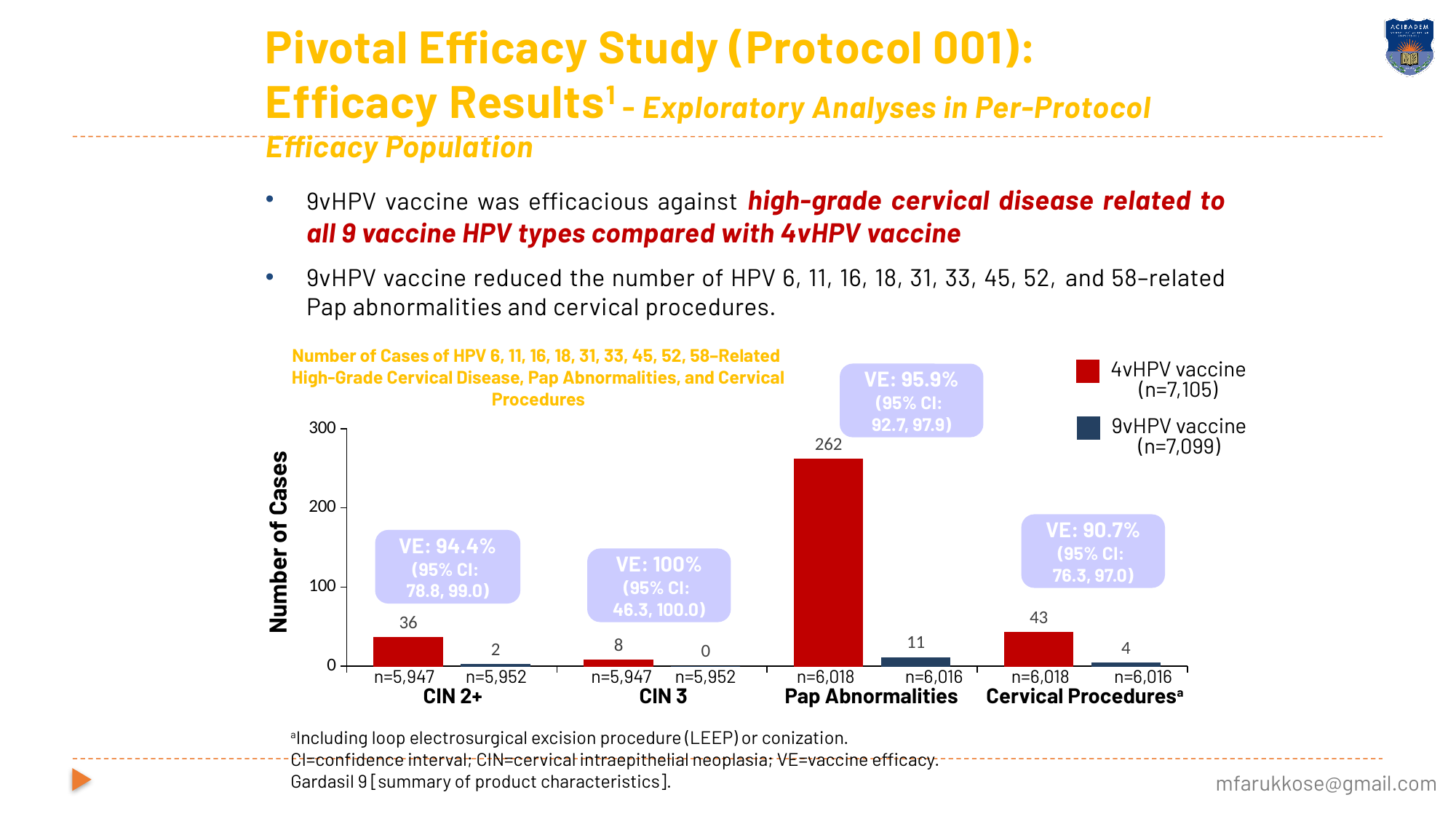

Pivotal Efficacy Study (Protocol 001): Efficacy Results1 - Exploratory Analyses in Per-Protocol Efficacy Population
9vHPV vaccine was efficacious against high-grade cervical disease related to all 9 vaccine HPV types compared with 4vHPV vaccine
9vHPV vaccine reduced the number of HPV 6, 11, 16, 18, 31, 33, 45, 52, and 58–related Pap abnormalities and cervical procedures.

Number of Cases of HPV 6, 11, 16, 18, 31, 33, 45, 52, 58–Related
High-Grade Cervical Disease, Pap Abnormalities, and Cervical Procedures

4vHPV vaccine (n=7,105)
VE: 95.9%
(95% CI:
92.7, 97.9)

### Chart

| Category | 4v | 9v |
|---|---|---|
| Category 1 | 36.0 | 2.0 |
| Category 2 | 8.0 | 0.0 |
| Category 3 | 262.0 | 11.0 |
| Category 4 | 43.0 | 4.0 |
9vHPV vaccine (n=7,099)
VE: 90.7%
(95% CI:
76.3, 97.0)
Number of Cases
VE: 94.4%
(95% CI:
78.8, 99.0)
VE: 100%
(95% CI:
46.3, 100.0)
n=5,947
n=5,952
n=5,947
n=5,952
n=6,018
n=6,016
n=6,018
n=6,016
CIN 2+
CIN 3
Pap Abnormalities
Cervical Proceduresa
aIncluding loop electrosurgical excision procedure (LEEP) or conization.
CI=confidence interval; CIN=cervical intraepithelial neoplasia; VE=vaccine efficacy.
Gardasil 9 [summary of product characteristics].